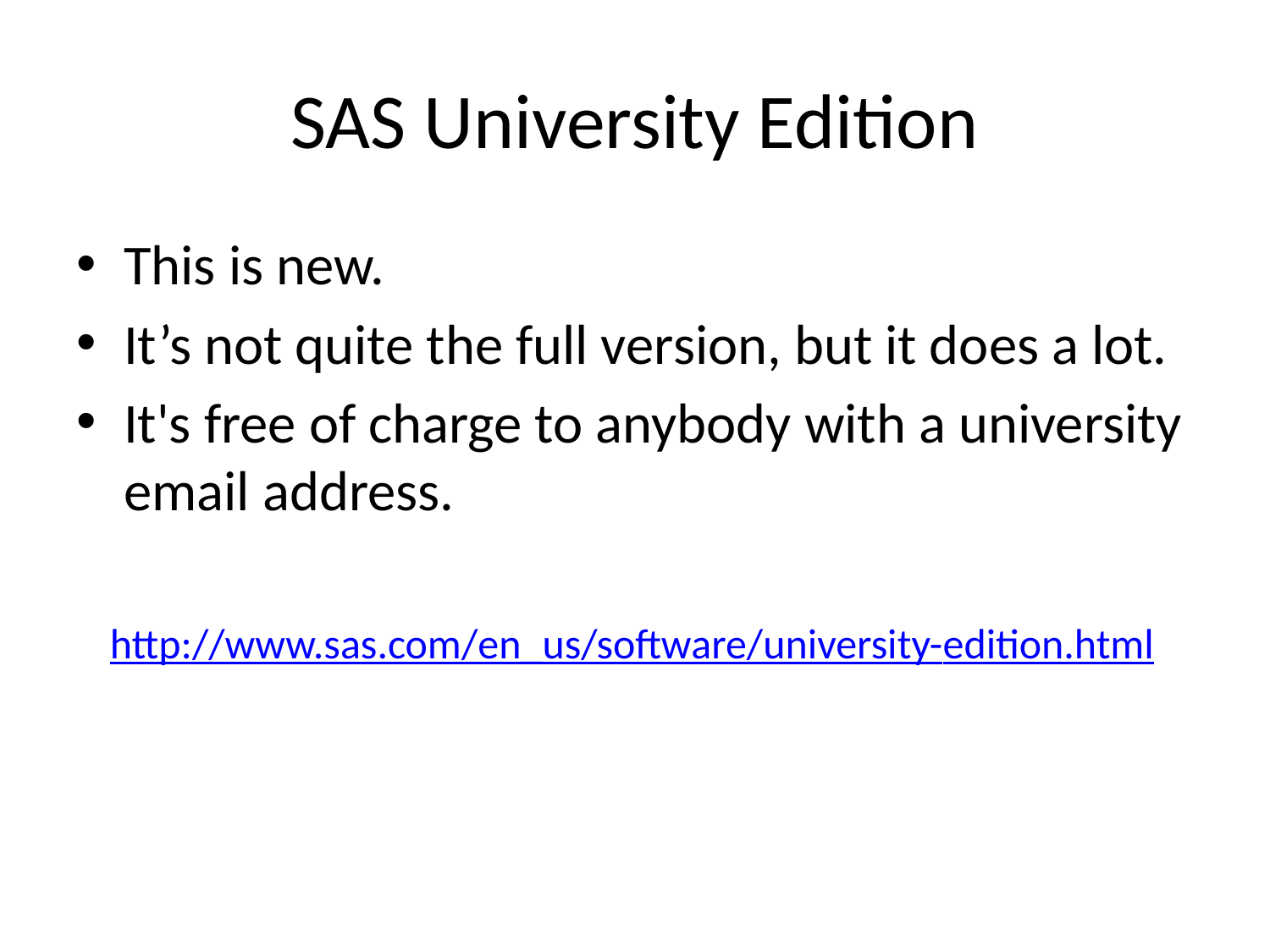

# SAS University Edition
This is new.
It’s not quite the full version, but it does a lot.
It's free of charge to anybody with a university email address.

http://www.sas.com/en_us/software/university-edition.html